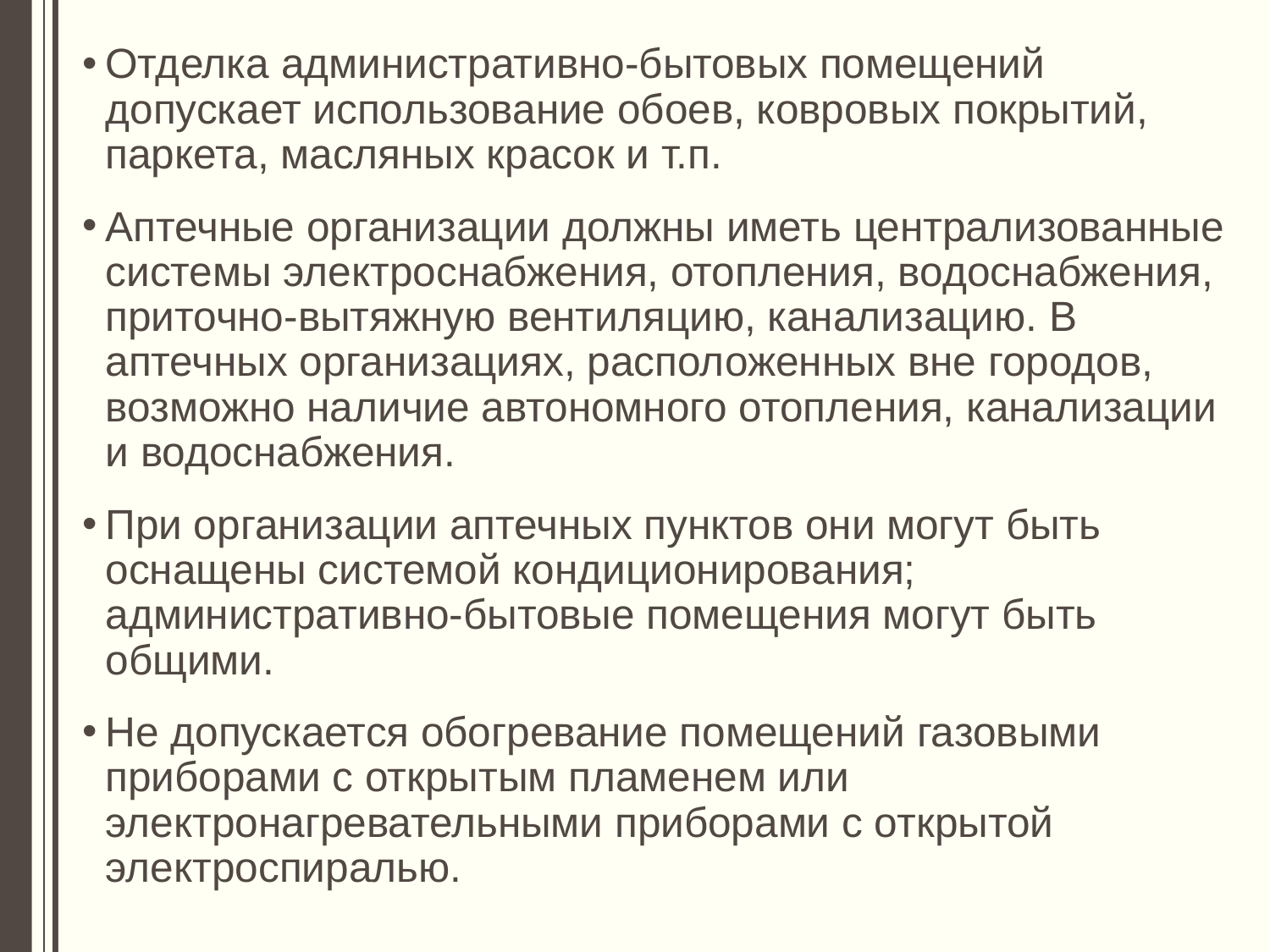

Отделка административно-бытовых помещений допускает использование обоев, ковровых покрытий, паркета, масляных красок и т.п.
Аптечные организации должны иметь централизованные системы электроснабжения, отопления, водоснабжения, приточно-вытяжную вентиляцию, канализацию. В аптечных организациях, расположенных вне городов, возможно наличие автономного отопления, канализации и водоснабжения.
При организации аптечных пунктов они могут быть оснащены системой кондиционирования; административно-бытовые помещения могут быть общими.
Не допускается обогревание помещений газовыми приборами с открытым пламенем или электронагревательными приборами с открытой электроспиралью.